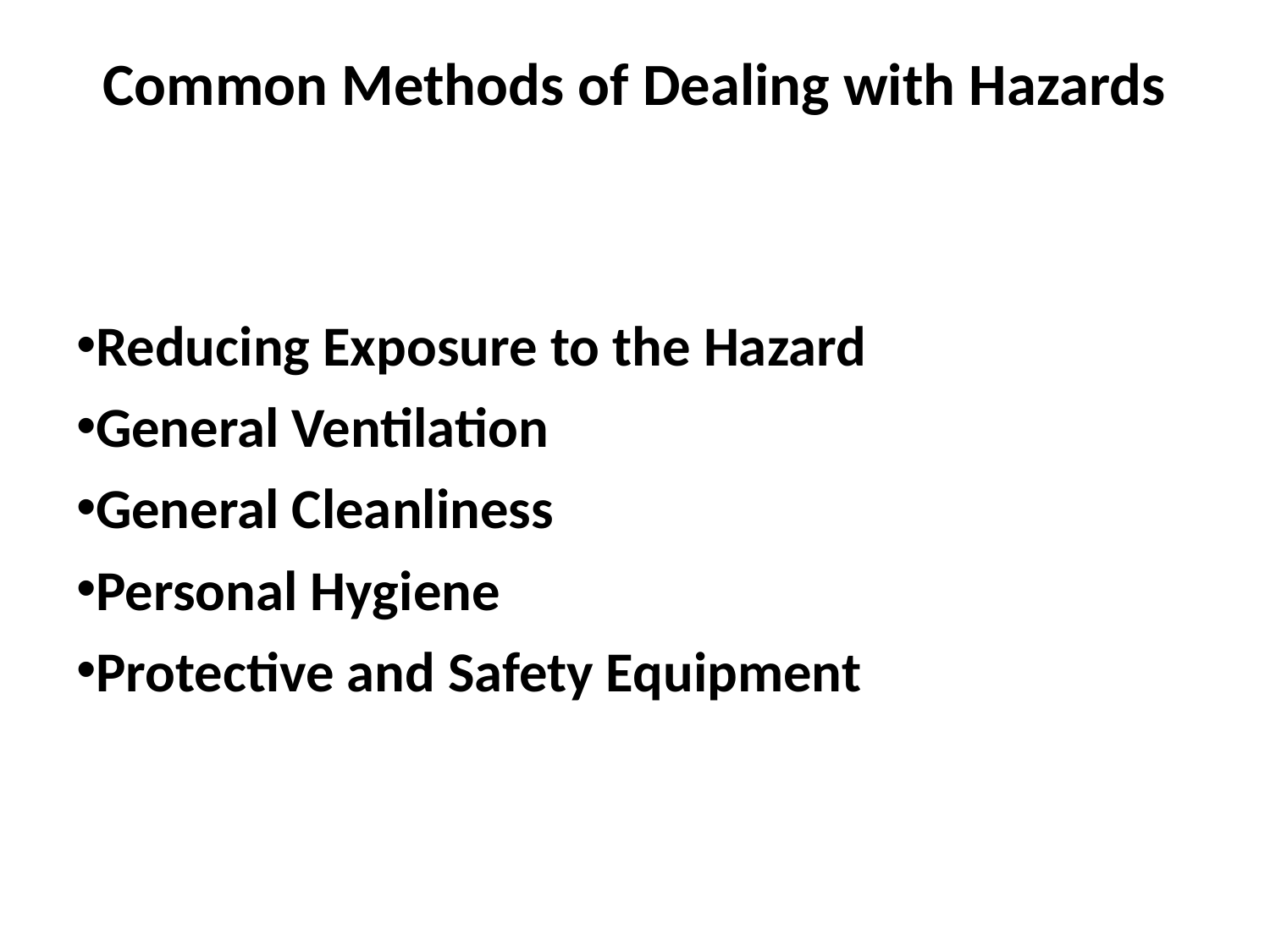

# Common Methods of Dealing with Hazards

Reducing Exposure to the Hazard
General Ventilation
General Cleanliness
Personal Hygiene
Protective and Safety Equipment